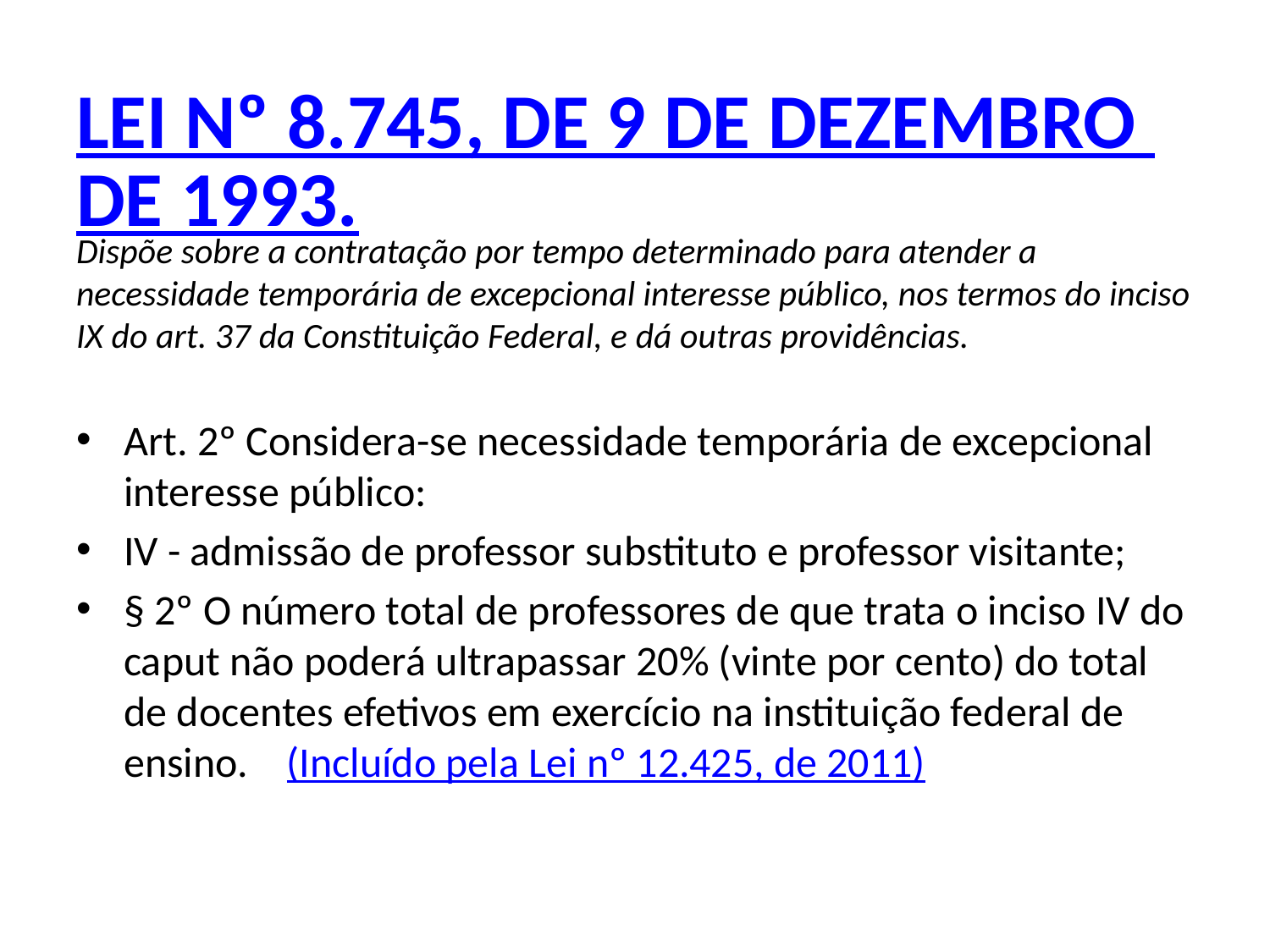

# LEI Nº 8.745, DE 9 DE DEZEMBRO DE 1993.
Dispõe sobre a contratação por tempo determinado para atender a necessidade temporária de excepcional interesse público, nos termos do inciso IX do art. 37 da Constituição Federal, e dá outras providências.

Art. 2º Considera-se necessidade temporária de excepcional interesse público:
IV - admissão de professor substituto e professor visitante;
§ 2º O número total de professores de que trata o inciso IV do caput não poderá ultrapassar 20% (vinte por cento) do total de docentes efetivos em exercício na instituição federal de ensino.    (Incluído pela Lei nº 12.425, de 2011)